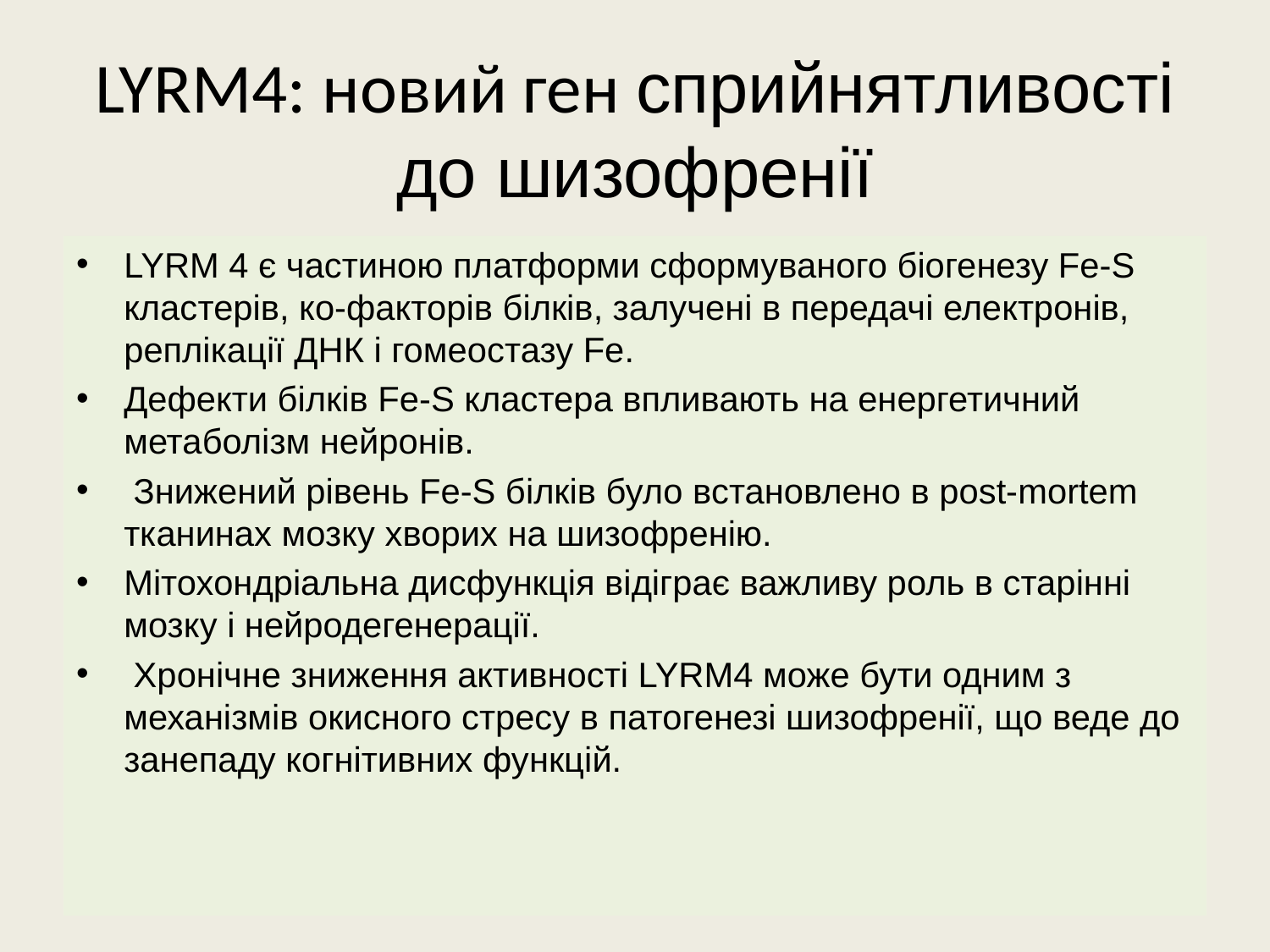

# LYRM4: новий ген сприйнятливості до шизофренії
LYRM 4 є частиною платформи сформуваного біогенезу Fe-S кластерів, ко-факторів білків, залучені в передачі електронів, реплікації ДНК і гомеостазу Fe.
Дефекти білків Fe-S кластера впливають на енергетичний метаболізм нейронів.
 Знижений рівень Fe-S білків було встановлено в post-mortem тканинах мозку хворих на шизофренію.
Мітохондріальна дисфункція відіграє важливу роль в старінні мозку і нейродегенерації.
 Хронічне зниження активності LYRM4 може бути одним з механізмів окисного стресу в патогенезі шизофренії, що веде до занепаду когнітивних функцій.